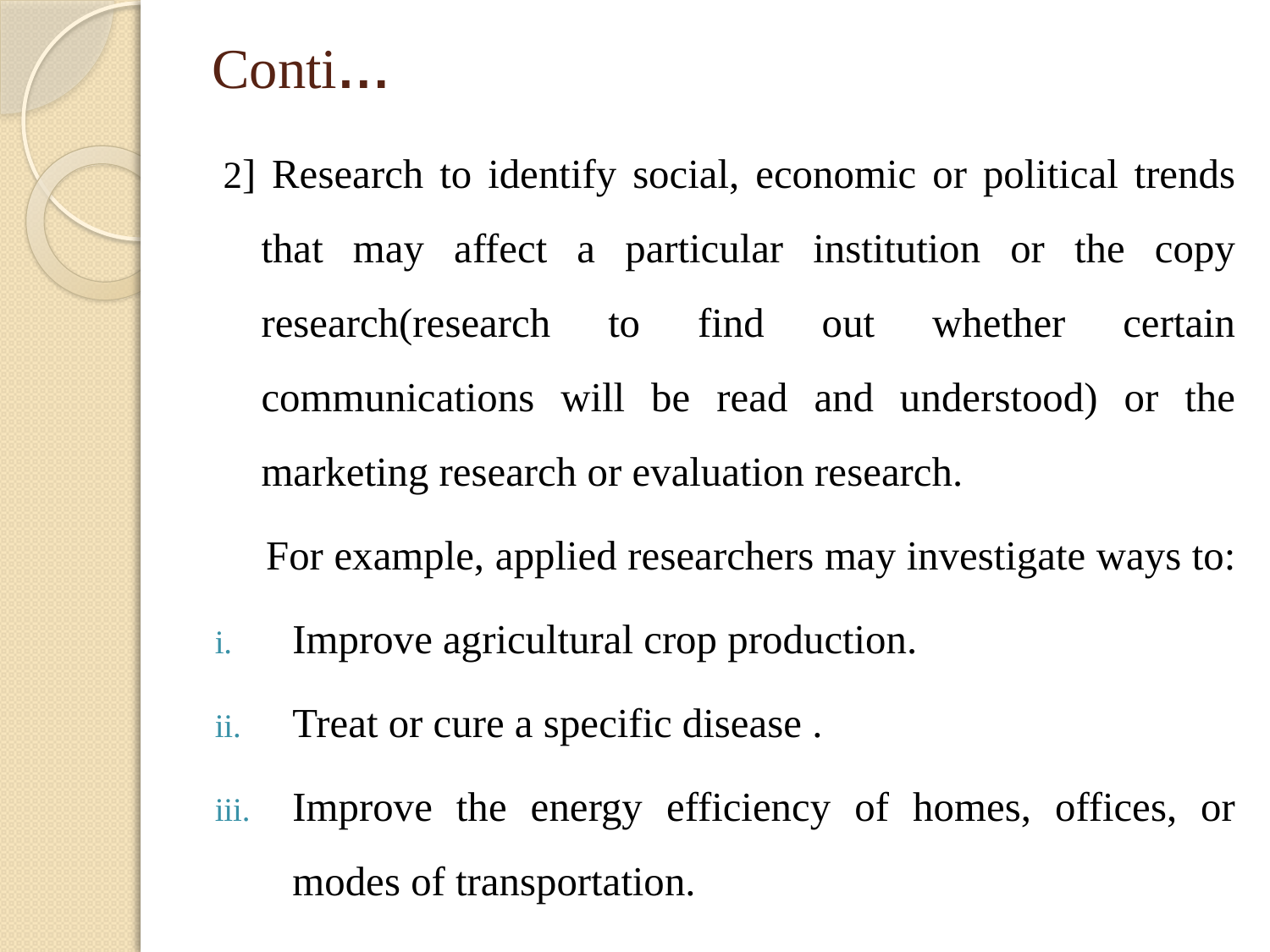

# Conti…
2] Research to identify social, economic or political trends that may affect a particular institution or the copy research(research to find out whether certain communications will be read and understood) or the marketing research or evaluation research.
    For example, applied researchers may investigate ways to:
Improve agricultural crop production.
Treat or cure a specific disease .
Improve the energy efficiency of homes, offices, or modes of transportation.